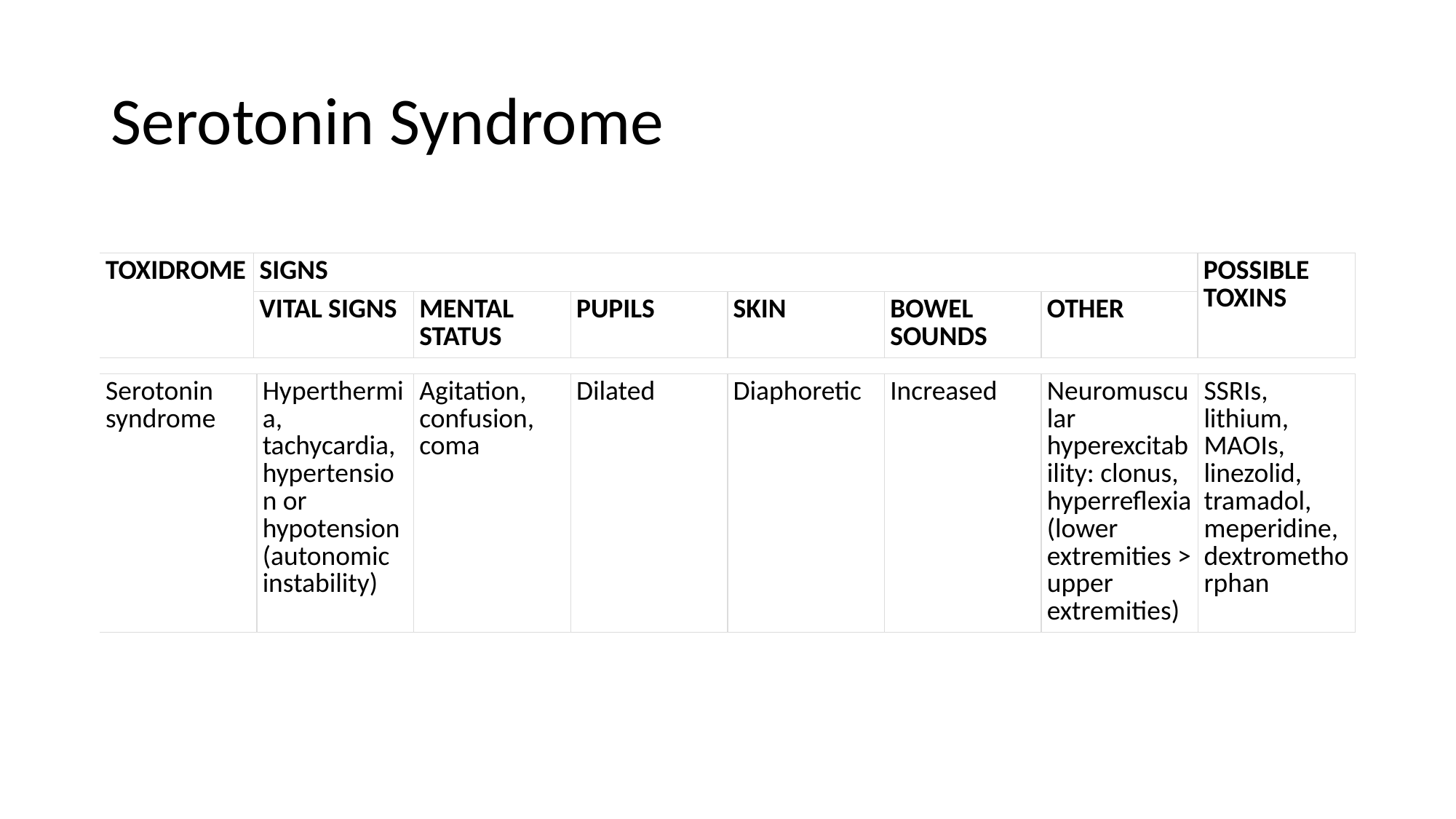

# Serotonin Syndrome
| TOXIDROME | SIGNS |  |  |  |  |  | POSSIBLE TOXINS |
| --- | --- | --- | --- | --- | --- | --- | --- |
|  | VITAL SIGNS | MENTAL STATUS | PUPILS | SKIN | BOWEL SOUNDS | OTHER |  |
| Serotonin syndrome | Hyperthermia, tachycardia, hypertension or hypotension (autonomic instability) | Agitation, confusion, coma | Dilated | Diaphoretic | Increased | Neuromuscular hyperexcitability: clonus, hyperreflexia (lower extremities > upper extremities) | SSRIs, lithium, MAOIs, linezolid, tramadol, meperidine, dextromethorphan |
| --- | --- | --- | --- | --- | --- | --- | --- |